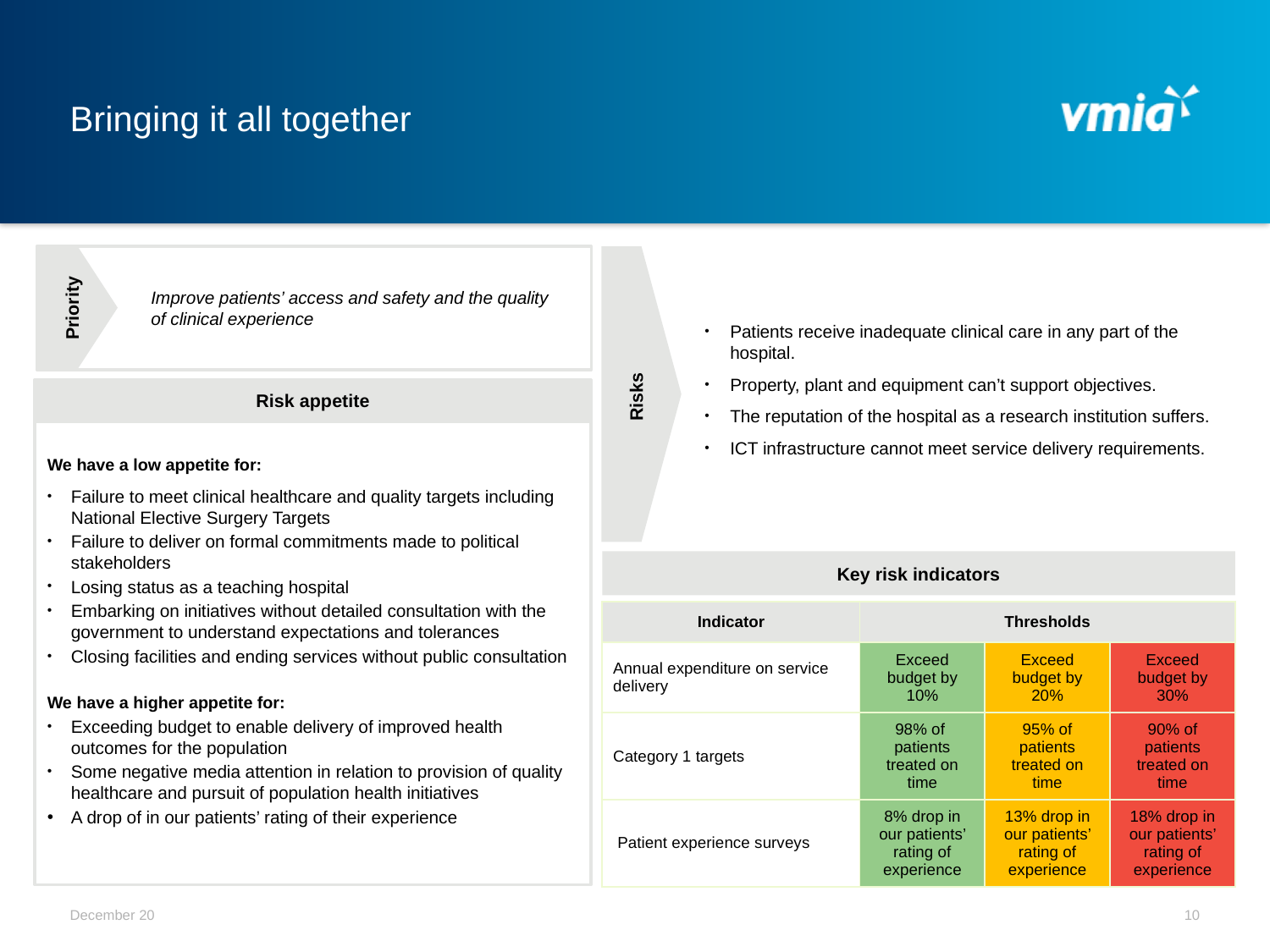

# Bringing it all together

Improve patients’ access and safety and the quality of clinical experience
Priority
Patients receive inadequate clinical care in any part of the hospital.
Property, plant and equipment can’t support objectives.
The reputation of the hospital as a research institution suffers.
ICT infrastructure cannot meet service delivery requirements.
Risk appetite
Risks
We have a low appetite for:
Failure to meet clinical healthcare and quality targets including National Elective Surgery Targets
Failure to deliver on formal commitments made to political stakeholders
Losing status as a teaching hospital
Embarking on initiatives without detailed consultation with the government to understand expectations and tolerances
Closing facilities and ending services without public consultation

We have a higher appetite for:
Exceeding budget to enable delivery of improved health outcomes for the population
Some negative media attention in relation to provision of quality healthcare and pursuit of population health initiatives
A drop of in our patients’ rating of their experience
Key risk indicators
| Indicator | Thresholds |  |  |
| --- | --- | --- | --- |
| Annual expenditure on service delivery | Exceed budget by 10% | Exceed budget by 20% | Exceed budget by 30% |
| Category 1 targets | 98% of patients treated on time | 95% of patients treated on time | 90% of patients treated on time |
| Patient experience surveys | 8% drop in our patients’ rating of experience | 13% drop in our patients’ rating of experience | 18% drop in our patients’ rating of experience |
December 20
10